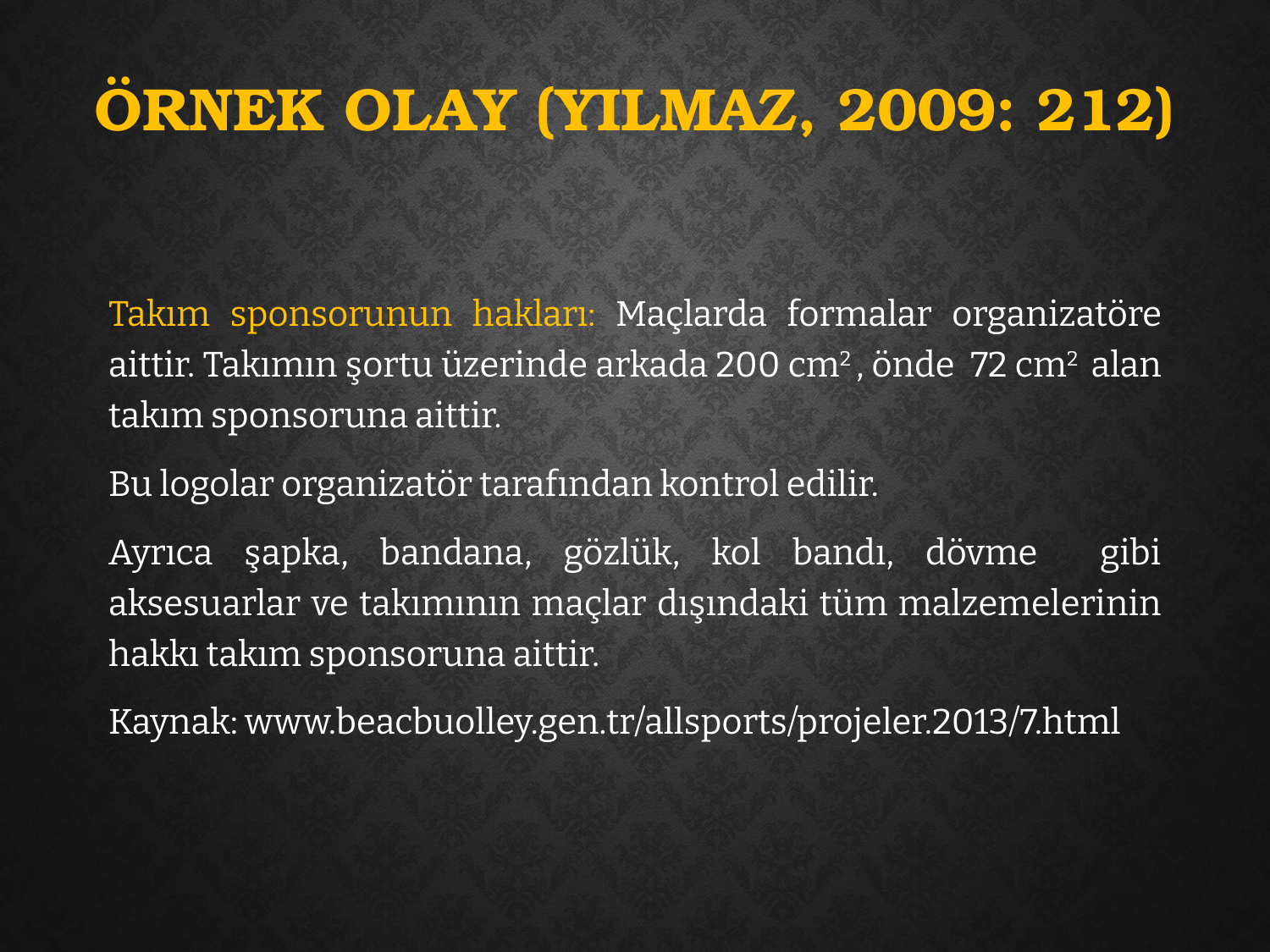

# Örnek Olay (Yılmaz, 2009: 212)
Takım sponsorunun hakları: Maçlarda formalar organizatöre aittir. Takımın şortu üzerinde arkada 200 cm2 , önde  72 cm2  alan takım sponsoruna aittir.
Bu logolar organizatör tarafından kontrol edilir.
Ayrıca şapka, bandana, gözlük, kol bandı, dövme  gibi aksesuarlar ve takımının maçlar dışındaki tüm malzemelerinin hakkı takım sponsoruna aittir.
Kaynak: www.beacbuolley.gen.tr/allsports/projeler.2013/7.html